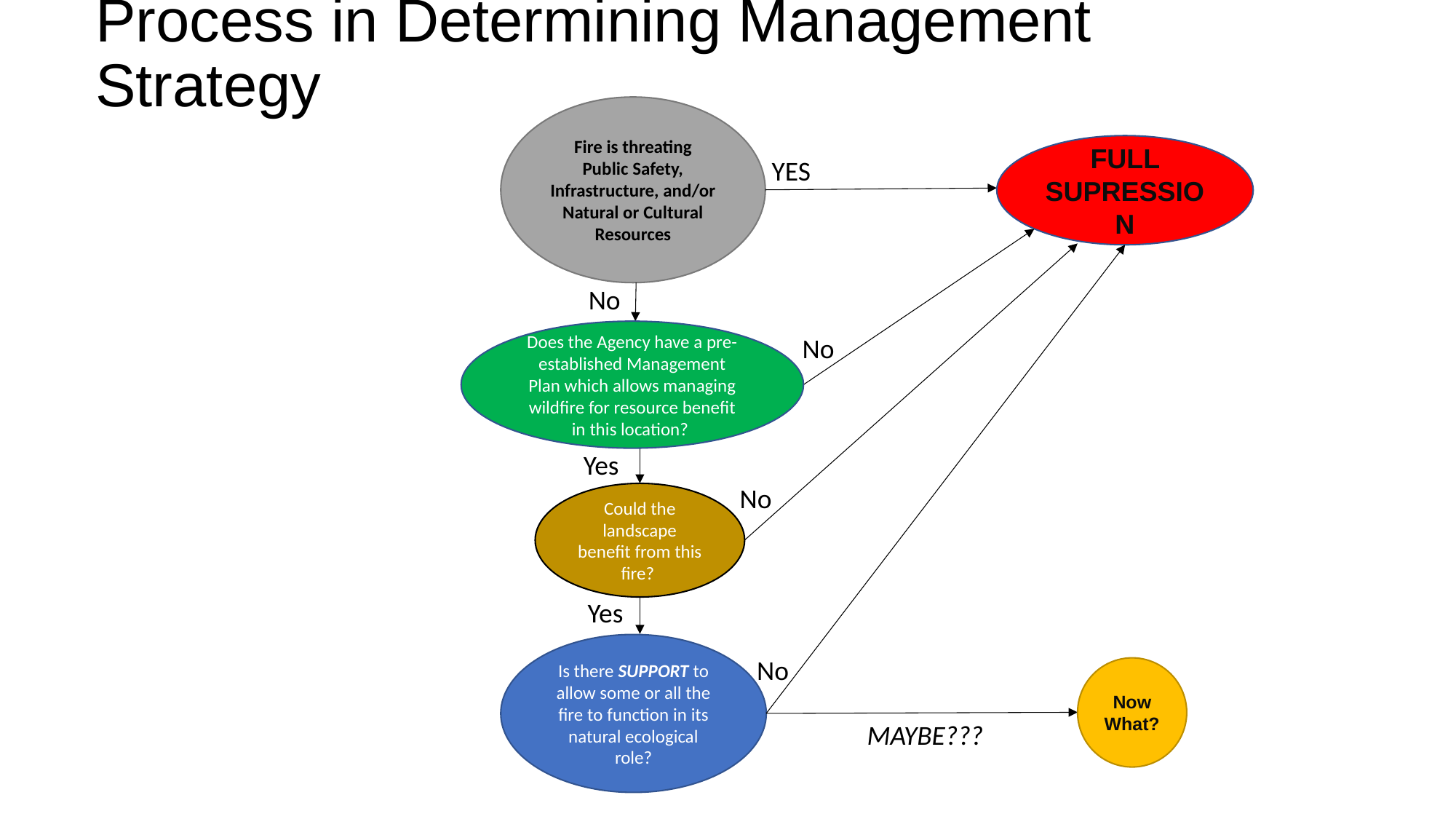

# Process in Determining Management Strategy
Fire is threating Public Safety, Infrastructure, and/or Natural or Cultural Resources
FULL SUPRESSION
YES
No
Does the Agency have a pre-established Management Plan which allows managing wildfire for resource benefit in this location?
No
Yes
No
Could the landscape benefit from this fire?
Yes
Is there SUPPORT to allow some or all the fire to function in its natural ecological role?
No
Now What?
MAYBE???